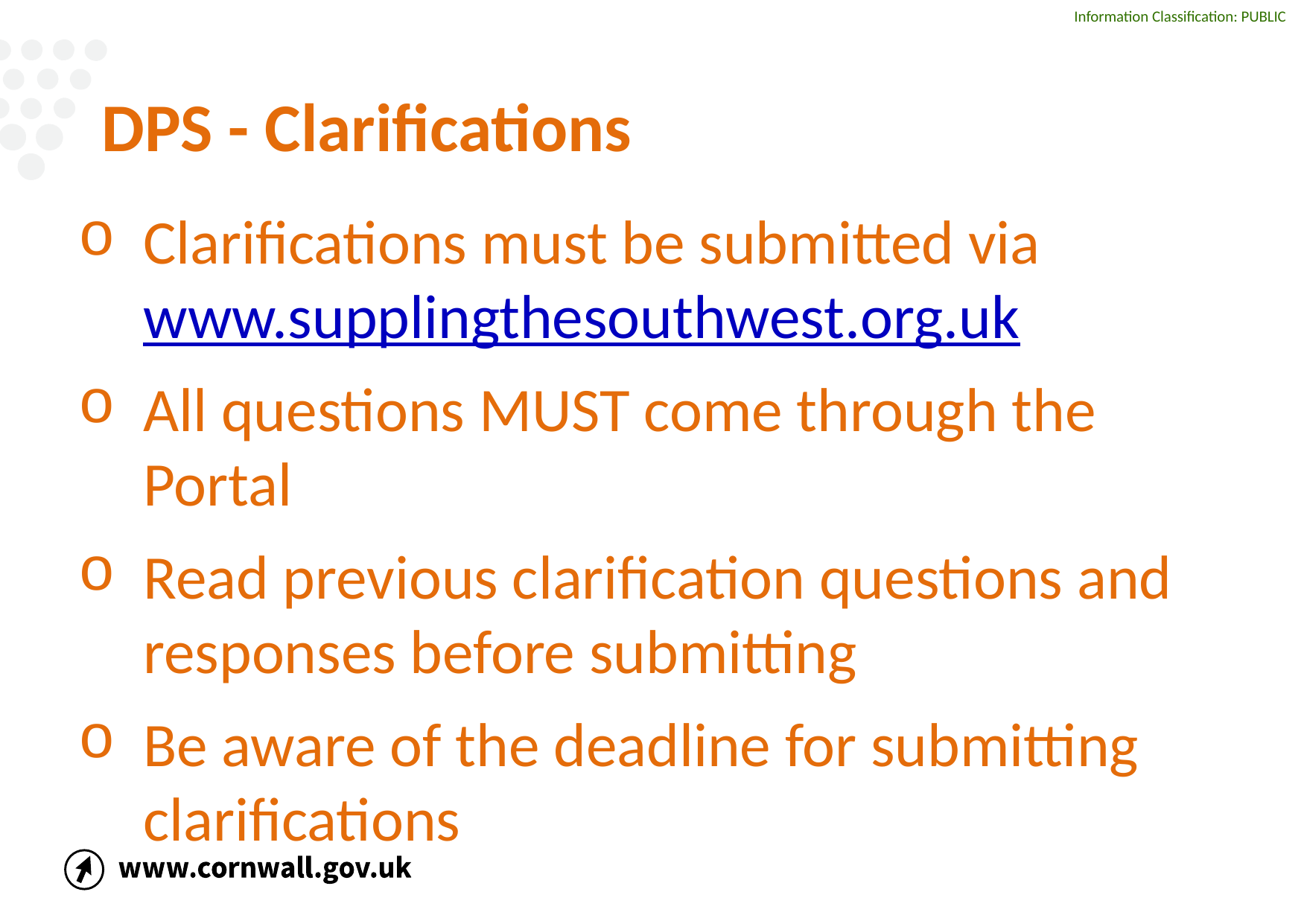

# DPS - Clarifications
Clarifications must be submitted via www.supplingthesouthwest.org.uk
All questions MUST come through the Portal
Read previous clarification questions and responses before submitting
Be aware of the deadline for submitting clarifications